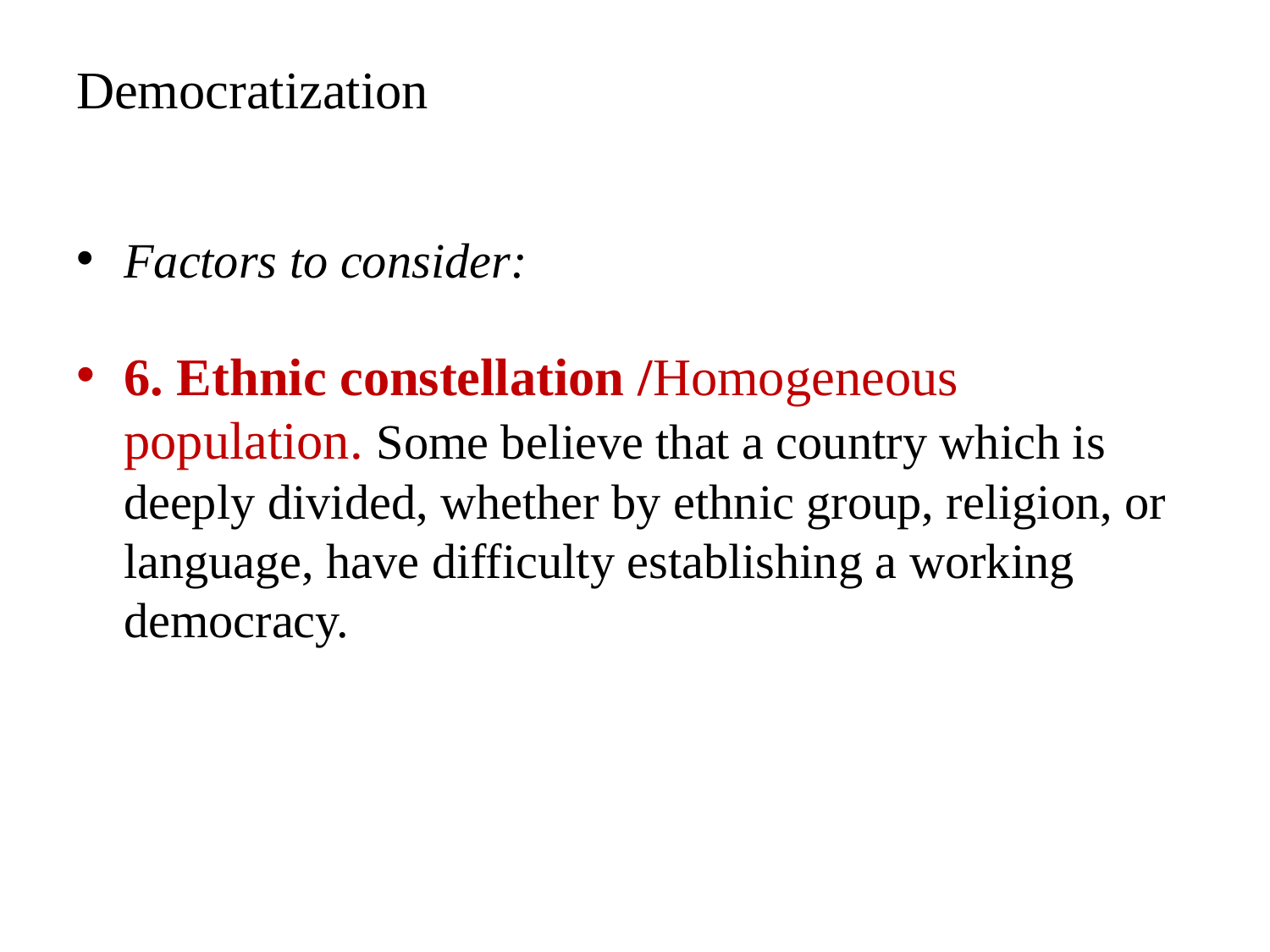

# Democratization
Factors to consider:

6. Ethnic constellation /Homogeneous population. Some believe that a country which is deeply divided, whether by ethnic group, religion, or language, have difficulty establishing a working democracy.